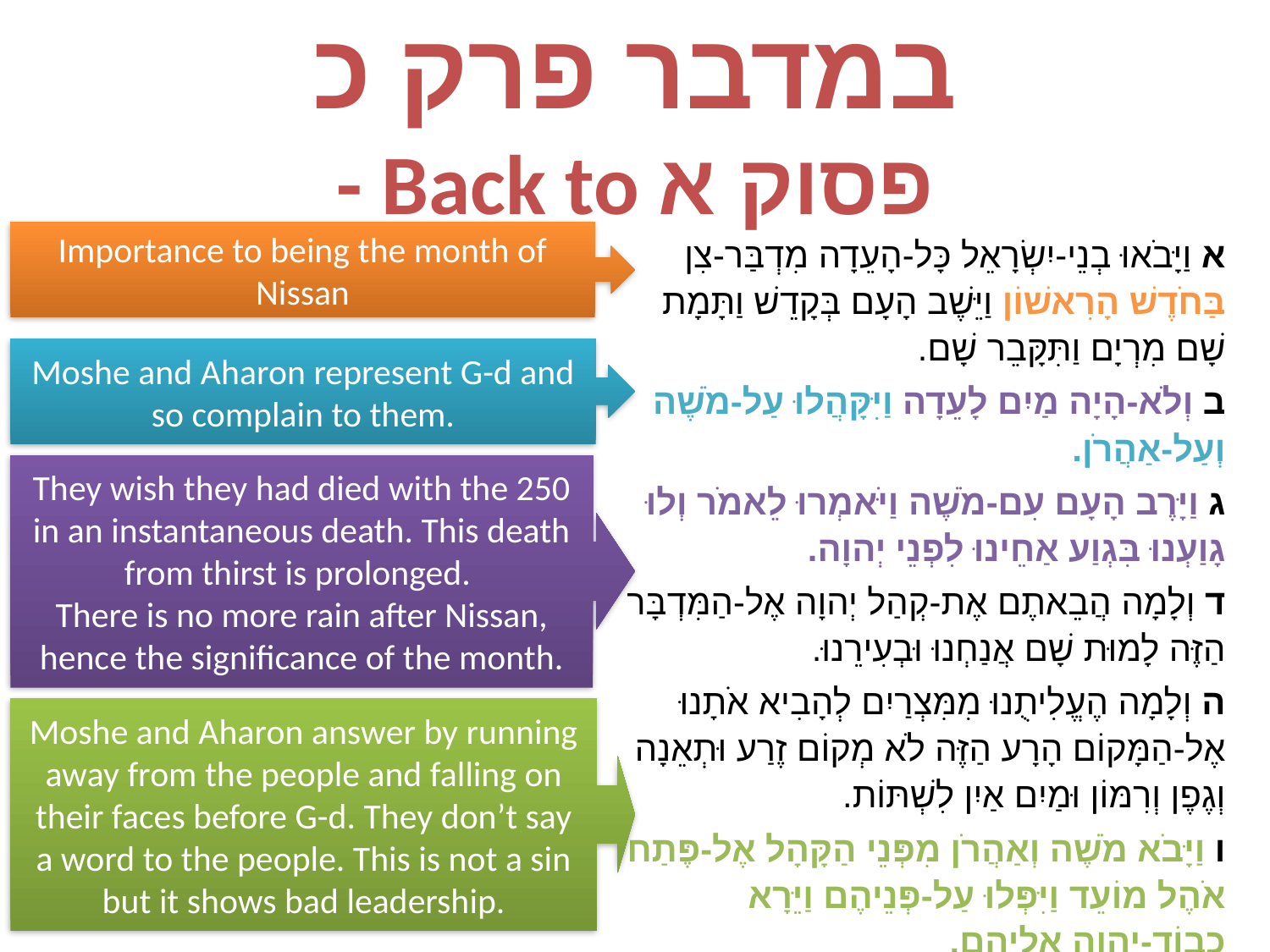

# במדבר פרק כ - Back to פסוק א
Importance to being the month of Nissan
א וַיָּבֹאוּ בְנֵי-יִשְׂרָאֵל כָּל-הָעֵדָה מִדְבַּר-צִן בַּחֹדֶשׁ הָרִאשׁוֹן וַיֵּשֶׁב הָעָם בְּקָדֵשׁ וַתָּמָת שָׁם מִרְיָם וַתִּקָּבֵר שָׁם.
ב וְלֹא-הָיָה מַיִם לָעֵדָה וַיִּקָּהֲלוּ עַל-מֹשֶׁה וְעַל-אַהֲרֹן.
ג וַיָּרֶב הָעָם עִם-מֹשֶׁה וַיֹּאמְרוּ לֵאמֹר וְלוּ גָוַעְנוּ בִּגְוַע אַחֵינוּ לִפְנֵי יְהוָה.
ד וְלָמָה הֲבֵאתֶם אֶת-קְהַל יְהוָה אֶל-הַמִּדְבָּר הַזֶּה לָמוּת שָׁם אֲנַחְנוּ וּבְעִירֵנוּ.
ה וְלָמָה הֶעֱלִיתֻנוּ מִמִּצְרַיִם לְהָבִיא אֹתָנוּ אֶל-הַמָּקוֹם הָרָע הַזֶּה לֹא מְקוֹם זֶרַע וּתְאֵנָה וְגֶפֶן וְרִמּוֹן וּמַיִם אַיִן לִשְׁתּוֹת.
ו וַיָּבֹא מֹשֶׁה וְאַהֲרֹן מִפְּנֵי הַקָּהָל אֶל-פֶּתַח אֹהֶל מוֹעֵד וַיִּפְּלוּ עַל-פְּנֵיהֶם וַיֵּרָא כְבוֹד-יְהוָה אֲלֵיהֶם.
Moshe and Aharon represent G-d and so complain to them.
They wish they had died with the 250 in an instantaneous death. This death from thirst is prolonged.
There is no more rain after Nissan, hence the significance of the month.
Moshe and Aharon answer by running away from the people and falling on their faces before G-d. They don’t say a word to the people. This is not a sin but it shows bad leadership.